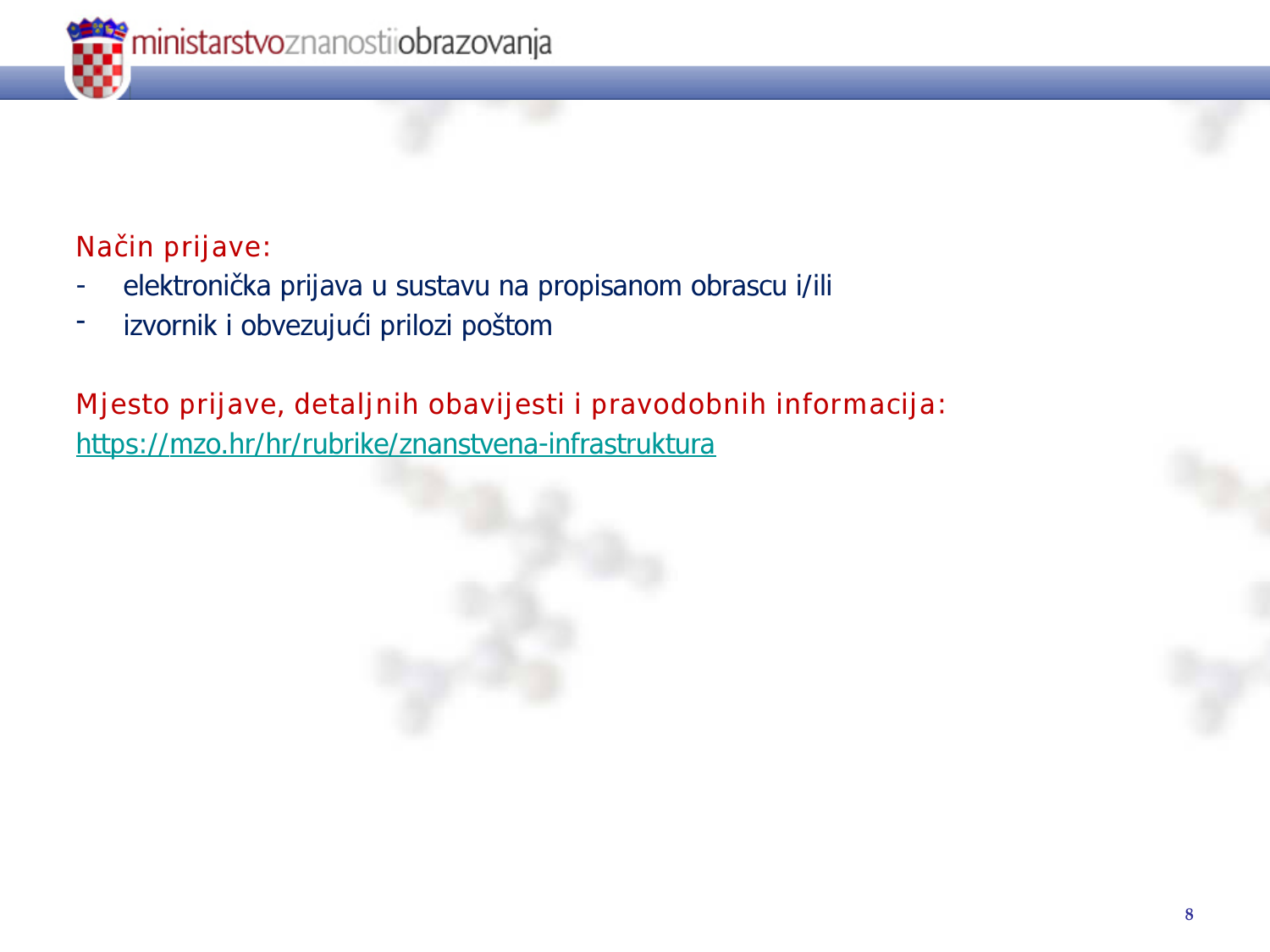

Način prijave:
-	elektronička prijava u sustavu na propisanom obrascu i/ili
izvornik i obvezujući prilozi poštom

Mjesto prijave, detaljnih obavijesti i pravodobnih informacija:
https://mzo.hr/hr/rubrike/znanstvena-infrastruktura

8